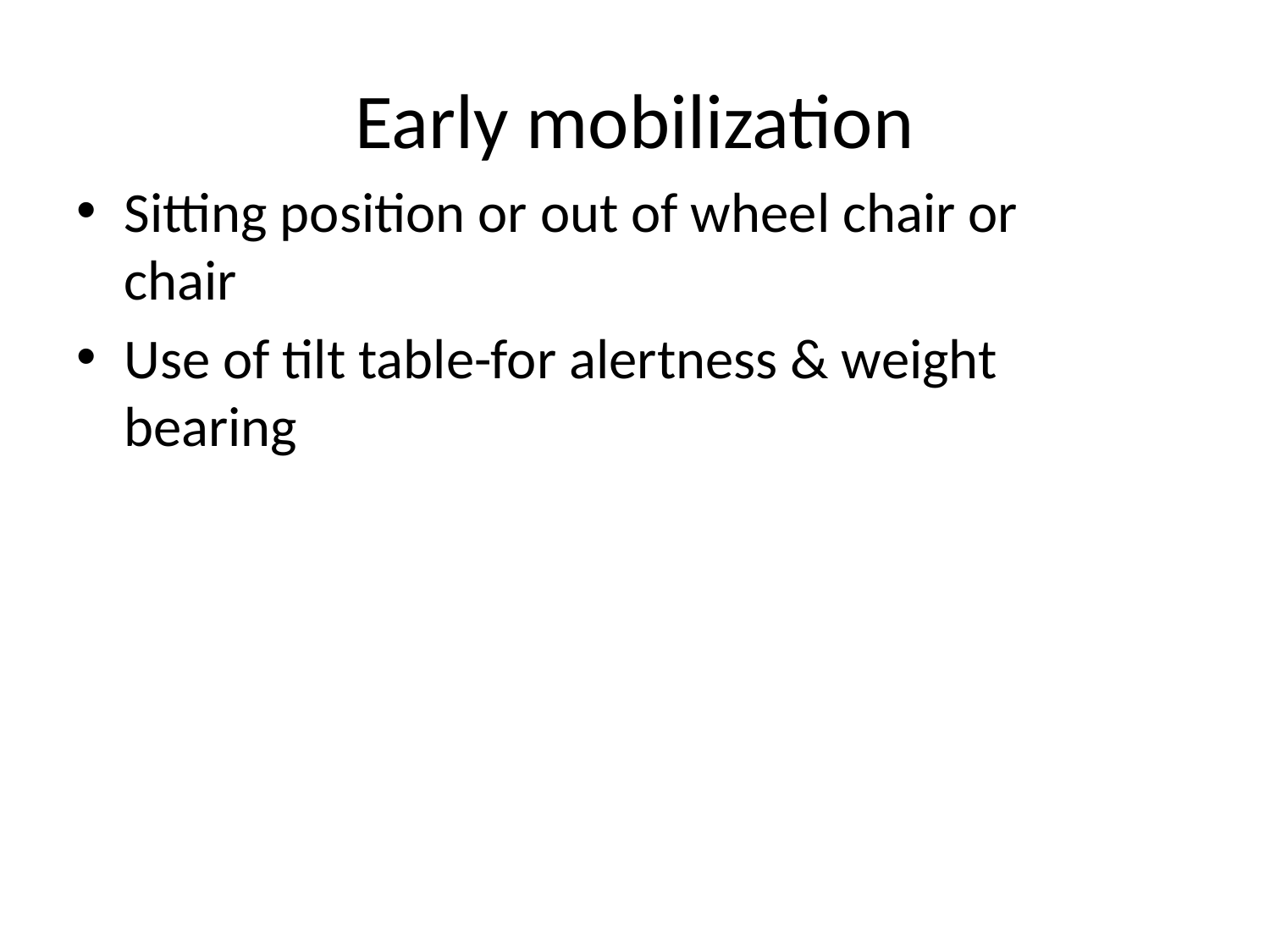

# Early mobilization
Sitting position or out of wheel chair or chair
Use of tilt table-for alertness & weight bearing